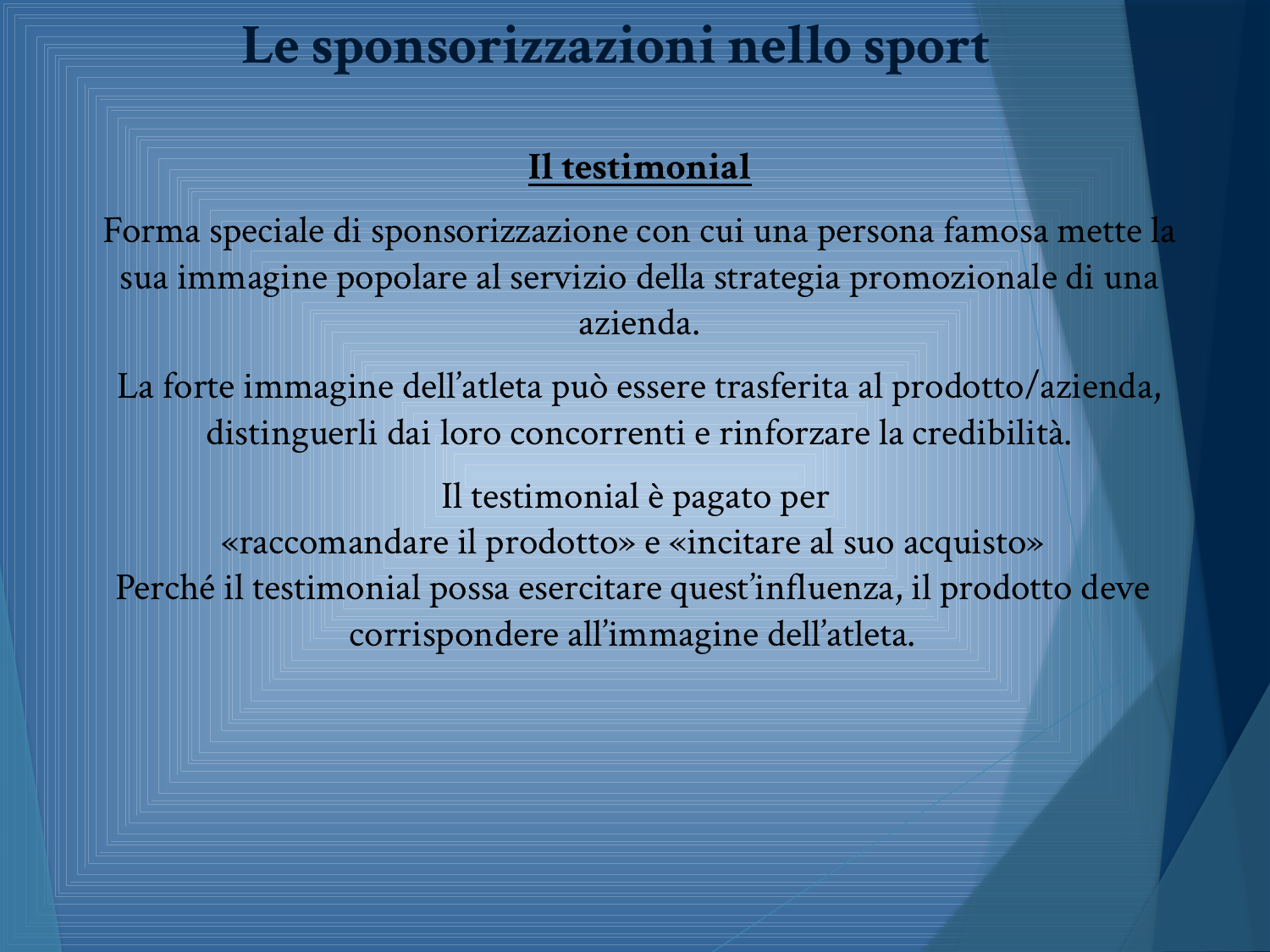

# Le sponsorizzazioni nello sport
Il testimonial
Forma speciale di sponsorizzazione con cui una persona famosa mette la sua immagine popolare al servizio della strategia promozionale di una azienda.
La forte immagine dell’atleta può essere trasferita al prodotto/azienda, distinguerli dai loro concorrenti e rinforzare la credibilità.
Il testimonial è pagato per
«raccomandare il prodotto» e «incitare al suo acquisto»
Perché il testimonial possa esercitare quest’influenza, il prodotto deve corrispondere all’immagine dell’atleta.